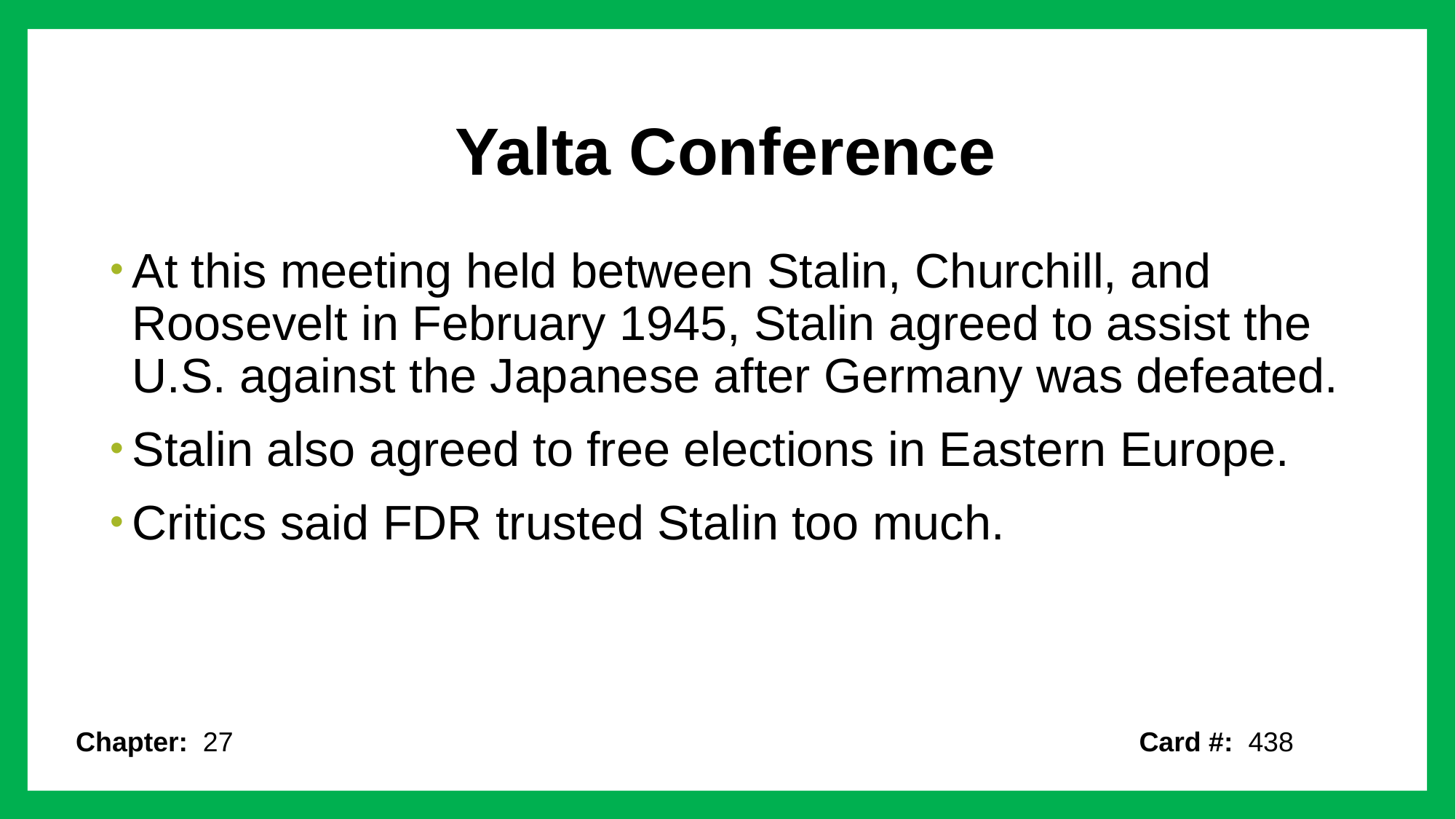

# Yalta Conference
At this meeting held between Stalin, Churchill, and Roosevelt in February 1945, Stalin agreed to assist the U.S. against the Japanese after Germany was defeated.
Stalin also agreed to free elections in Eastern Europe.
Critics said FDR trusted Stalin too much.
Card #:  438
Chapter:  27